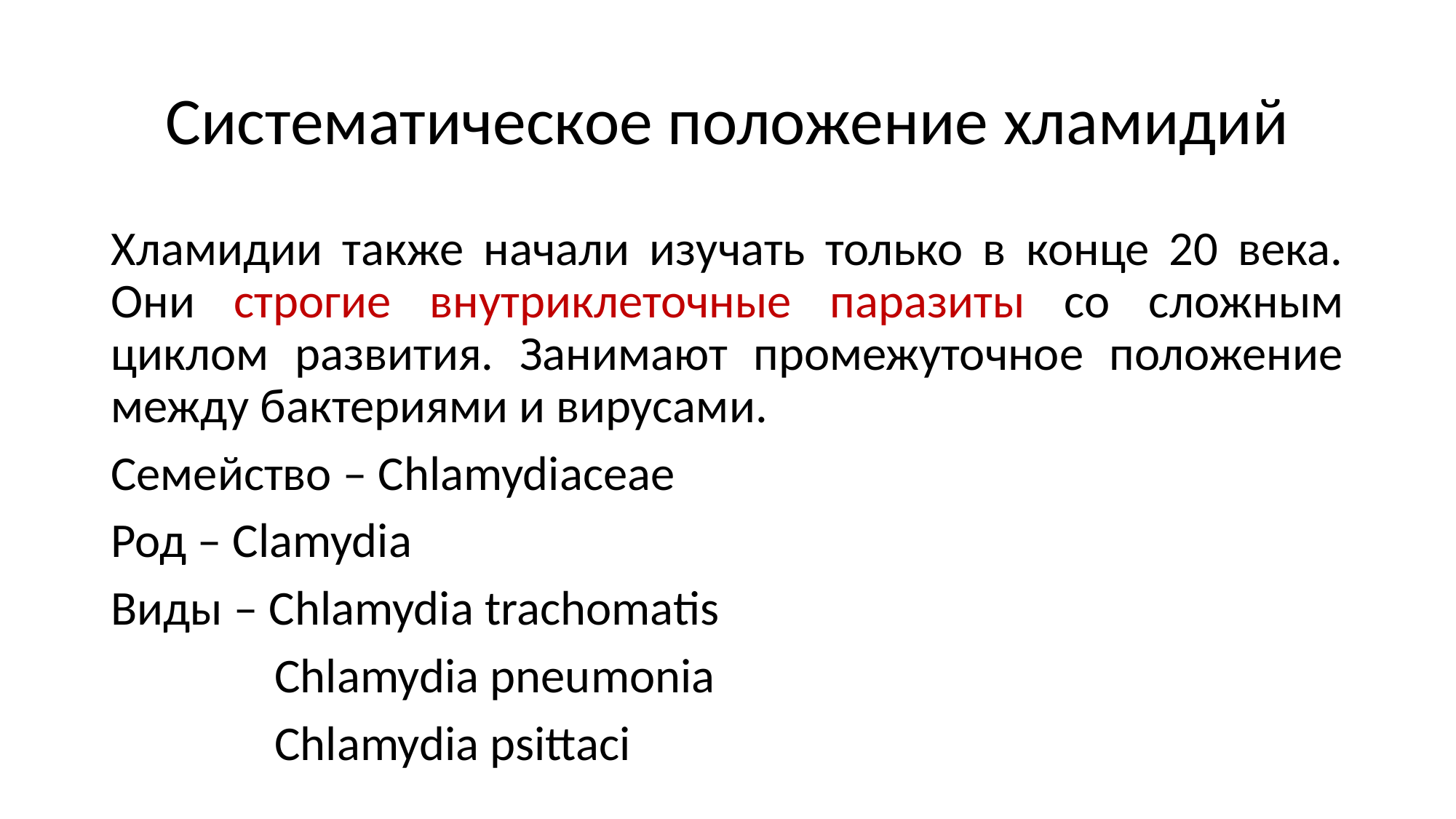

# Систематическое положение хламидий
Хламидии также начали изучать только в конце 20 века. Они строгие внутриклеточные паразиты со сложным циклом развития. Занимают промежуточное положение между бактериями и вирусами.
Семейство – Chlamydiaceae
Род – Clamydia
Виды – Chlamydia trachomatis
               Chlamydia pneumonia
               Chlamydia psittaci